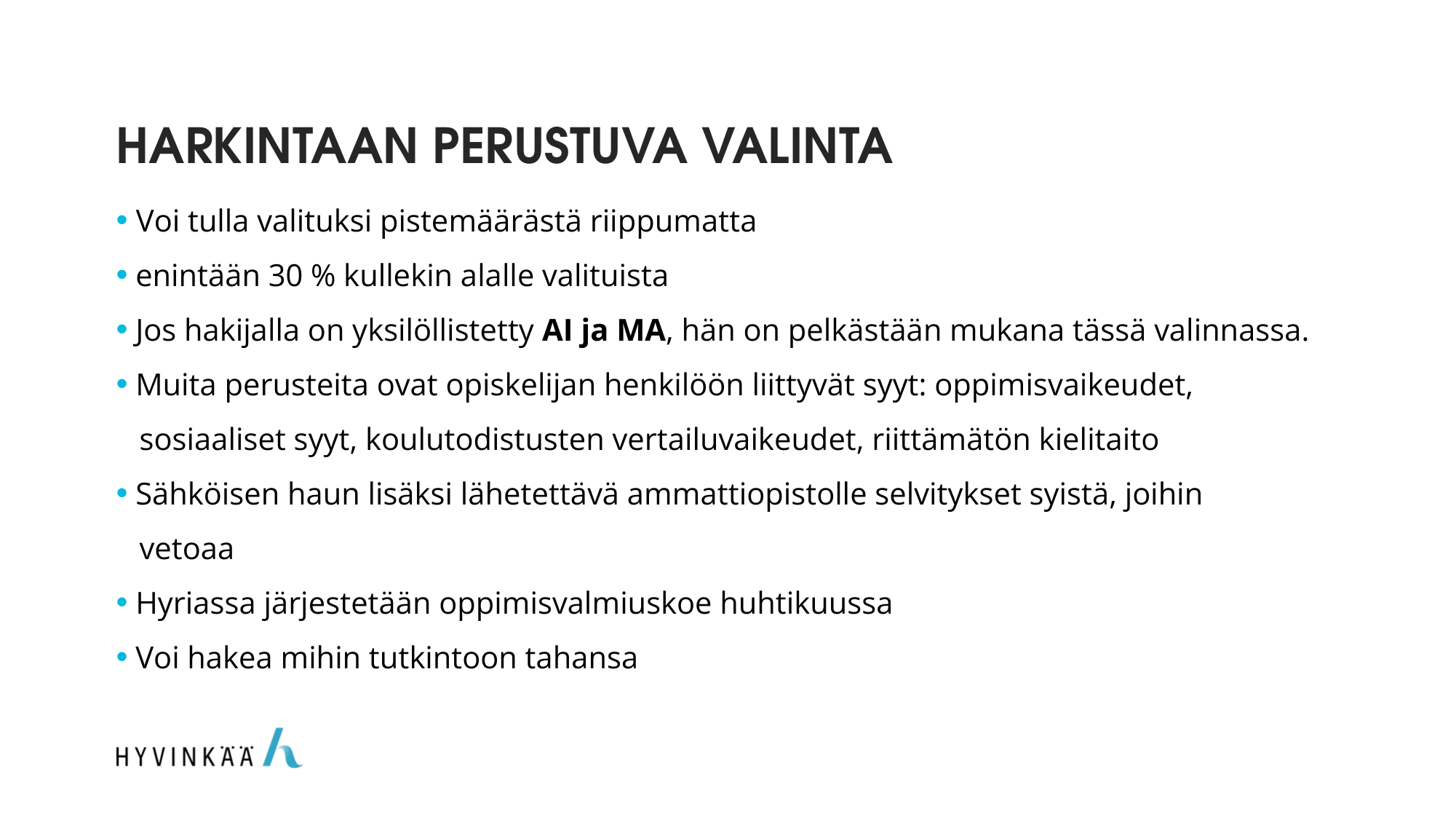

# HARKINTAAN PERUSTUVA VALINTA
 Voi tulla valituksi pistemäärästä riippumatta​
 enintään 30 % kullekin alalle valituista​
 Jos hakijalla on yksilöllistetty AI ja MA, hän on pelkästään mukana tässä valinnassa.
 Muita perusteita ovat opiskelijan henkilöön liittyvät syyt: oppimisvaikeudet,
   sosiaaliset syyt, koulutodistusten vertailuvaikeudet, riittämätön kielitaito​
 Sähköisen haun lisäksi lähetettävä ammattiopistolle selvitykset syistä, joihin
   vetoaa​
 Hyriassa järjestetään oppimisvalmiuskoe huhtikuussa
​ Voi hakea mihin tutkintoon tahansa